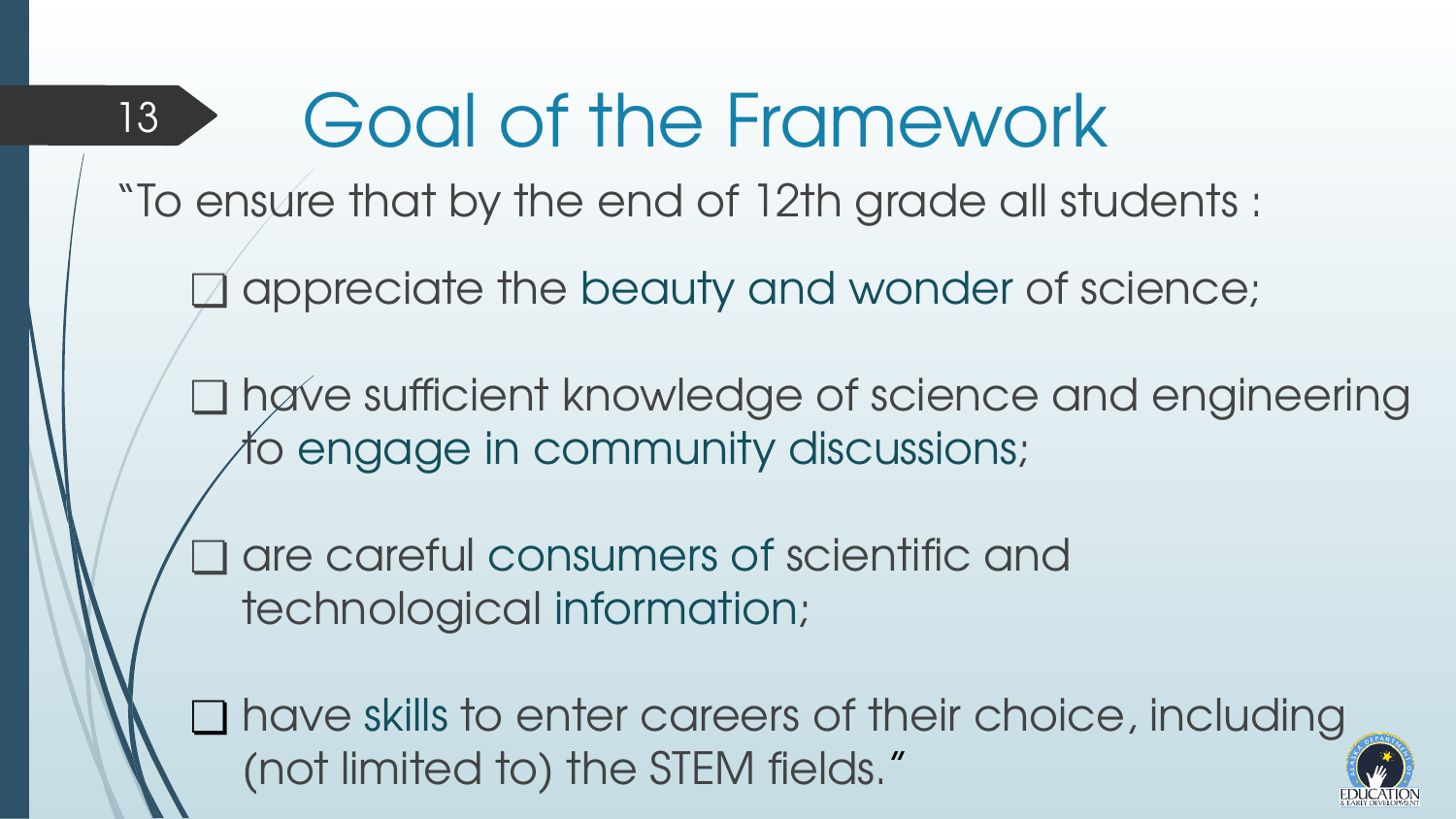

Goal of the Framework
13
“To ensure that by the end of 12th grade all students :

appreciate the beauty and wonder of science;
have sufficient knowledge of science and engineering to engage in community discussions;
are careful consumers of scientific and
technological information;
have skills to enter careers of their choice, including
(not limited to) the STEM fields.”